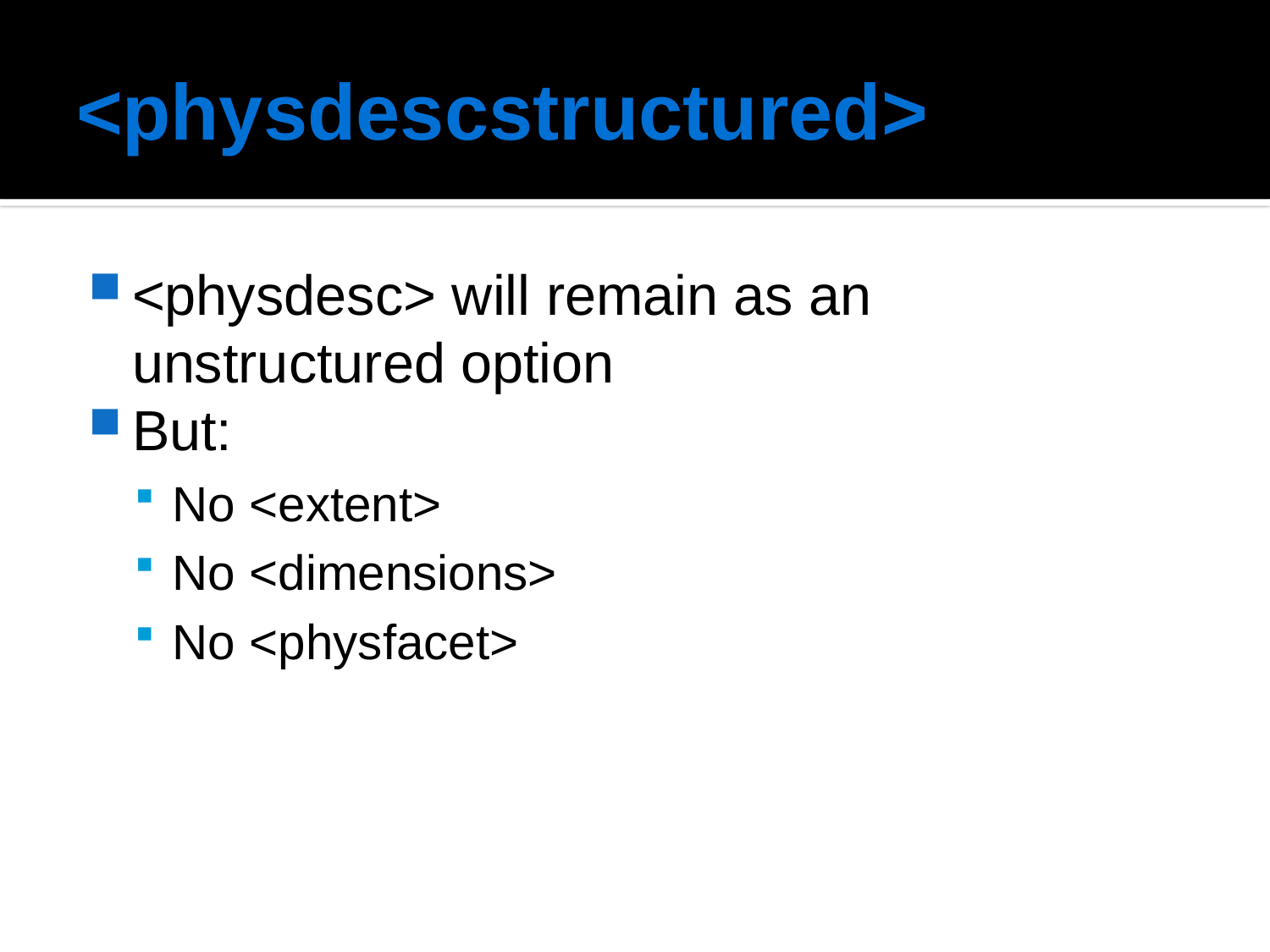

# <physdescstructured>
<physdesc> will remain as an unstructured option
But:
No <extent>
No <dimensions>
No <physfacet>